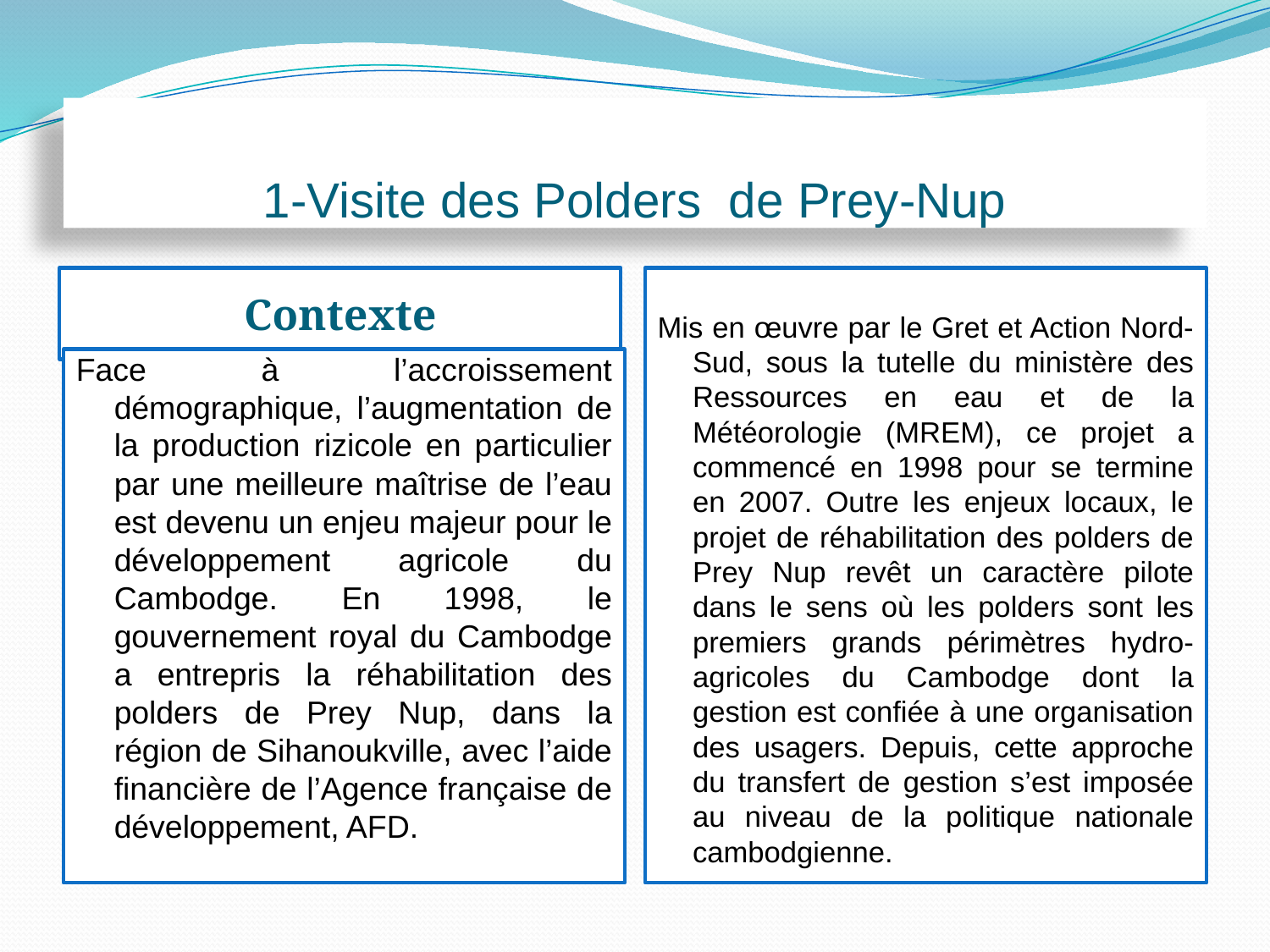

# 1-Visite des Polders  de Prey-Nup

Contexte

Mis en œuvre par le Gret et Action Nord-Sud, sous la tutelle du ministère des Ressources en eau et de la Météorologie (MREM), ce projet a commencé en 1998 pour se termine en 2007. Outre les enjeux locaux, le projet de réhabilitation des polders de Prey Nup revêt un caractère pilote dans le sens où les polders sont les premiers grands périmètres hydro-agricoles du Cambodge dont la gestion est confiée à une organisation des usagers. Depuis, cette approche du transfert de gestion s’est imposée au niveau de la politique nationale cambodgienne.

Face à l’accroissement démographique, l’augmentation de la production rizicole en particulier par une meilleure maîtrise de l’eau est devenu un enjeu majeur pour le développement agricole du Cambodge. En 1998, le gouvernement royal du Cambodge a entrepris la réhabilitation des polders de Prey Nup, dans la région de Sihanoukville, avec l’aide financière de l’Agence française de développement, AFD.